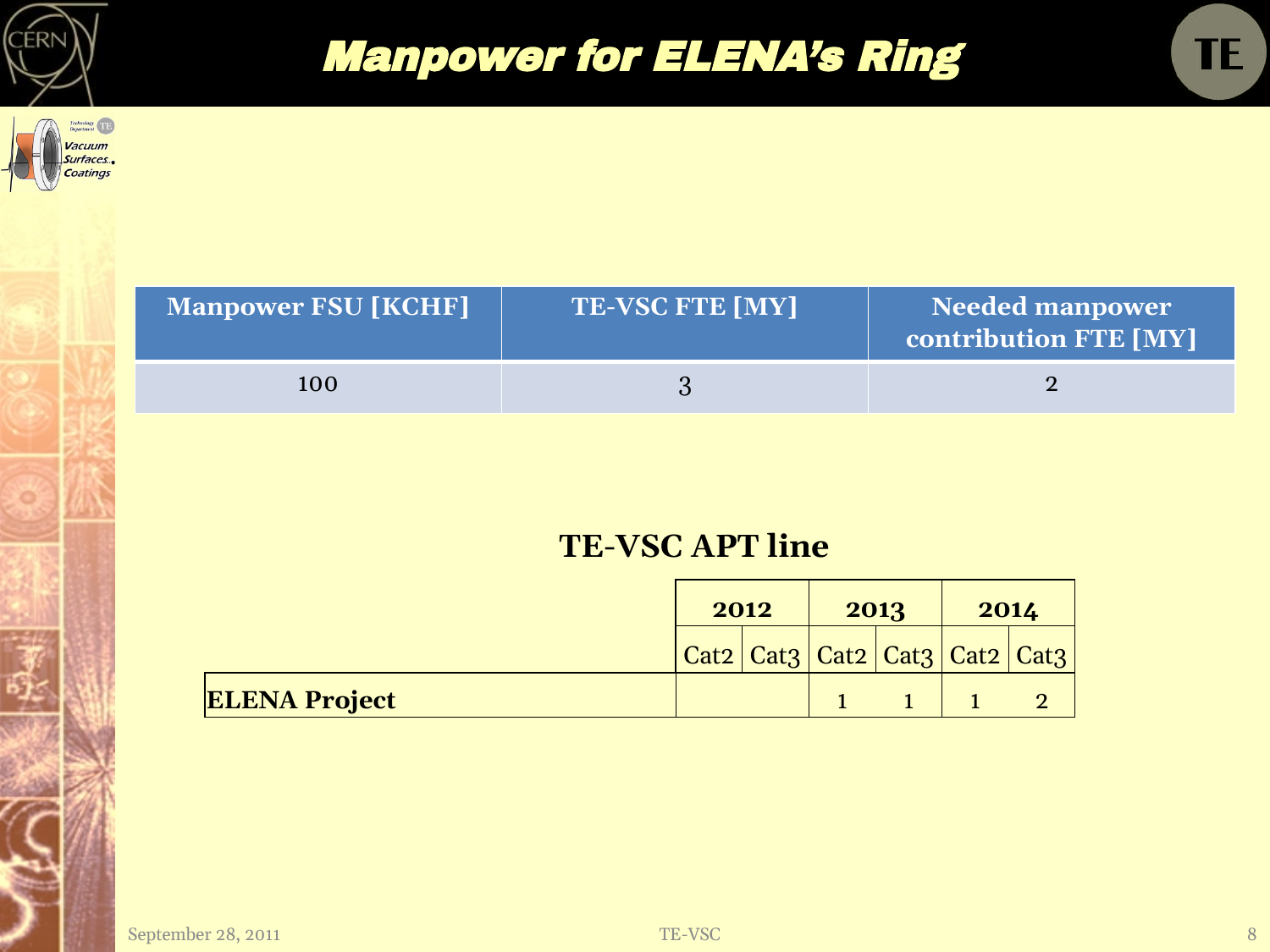

# Manpower for ELENA’s Ring
| Manpower FSU [KCHF] | TE-VSC FTE [MY] | Needed manpower contribution FTE [MY] |
| --- | --- | --- |
| 100 | 3 | 2 |
TE-VSC APT line
|  | 2012 |  | 2013 |  | 2014 |  |
| --- | --- | --- | --- | --- | --- | --- |
|  | Cat2 | Cat3 | Cat2 | Cat3 | Cat2 | Cat3 |
| ELENA Project |  |  | 1 | 1 | 1 | 2 |
September 28, 2011
TE-VSC
8